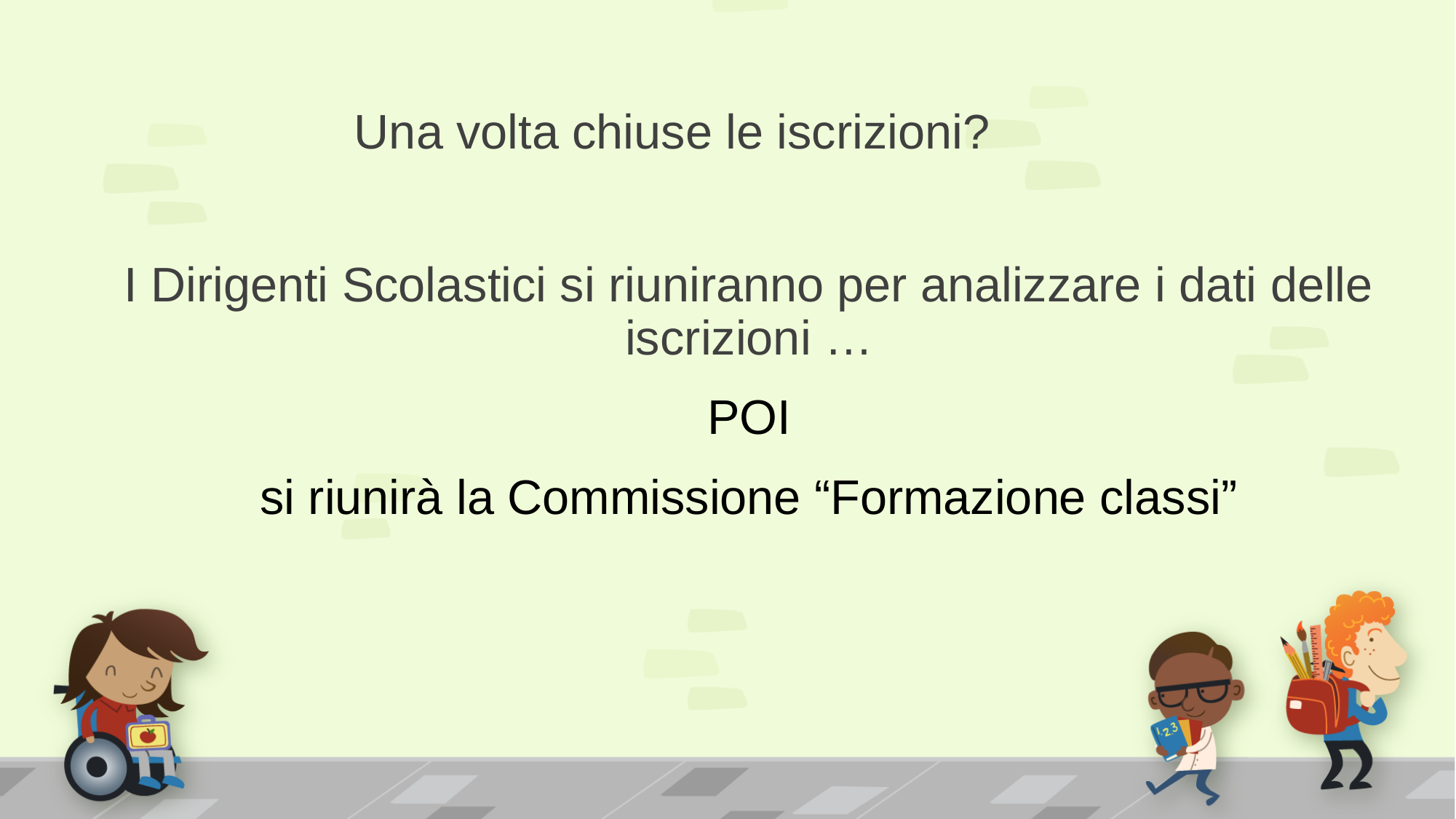

# Una volta chiuse le iscrizioni?
I Dirigenti Scolastici si riuniranno per analizzare i dati delle iscrizioni …
POI
si riunirà la Commissione “Formazione classi”